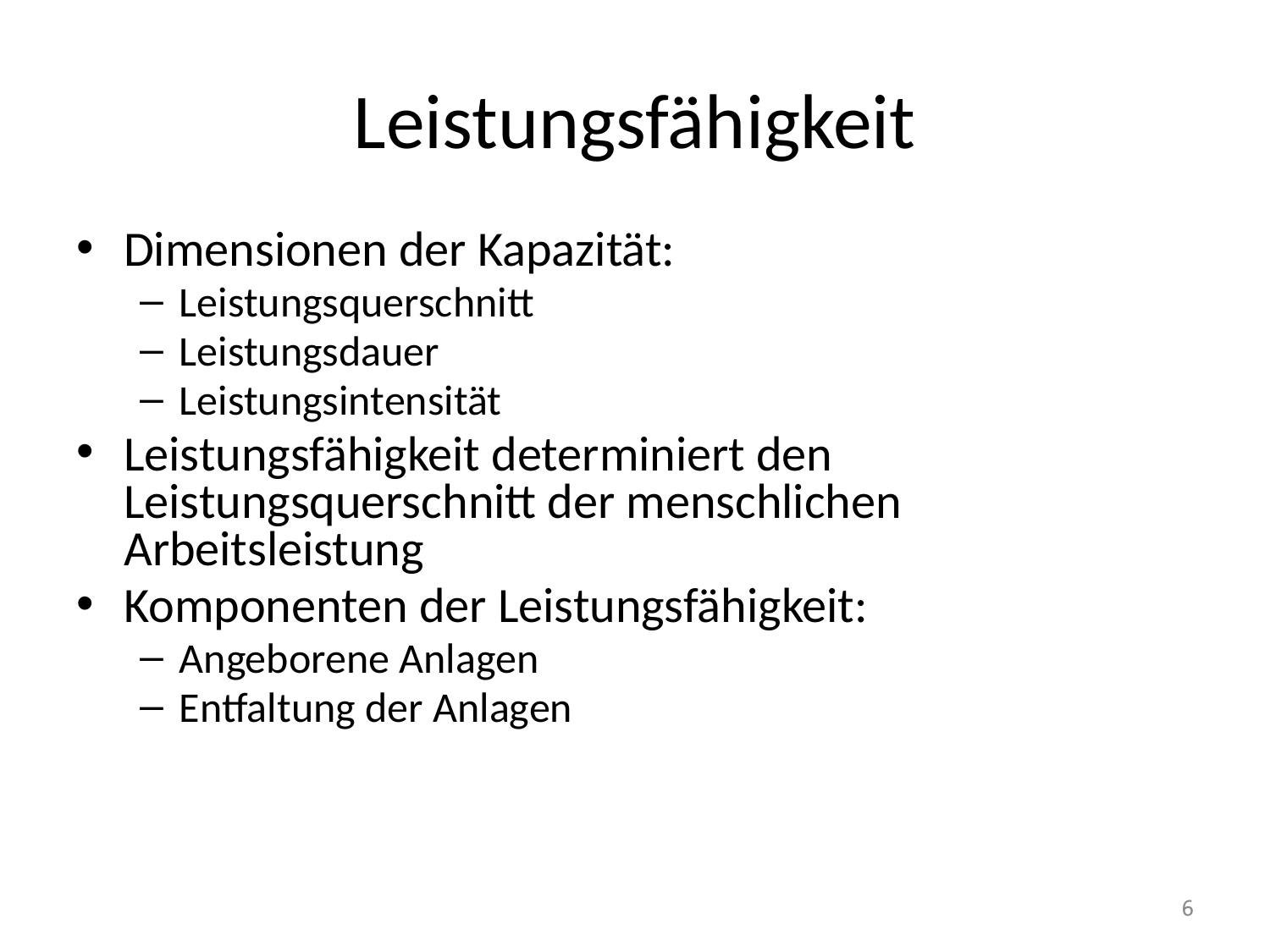

# Leistungsfähigkeit
Dimensionen der Kapazität:
Leistungsquerschnitt
Leistungsdauer
Leistungsintensität
Leistungsfähigkeit determiniert den Leistungsquerschnitt der menschlichen Arbeitsleistung
Komponenten der Leistungsfähigkeit:
Angeborene Anlagen
Entfaltung der Anlagen
6